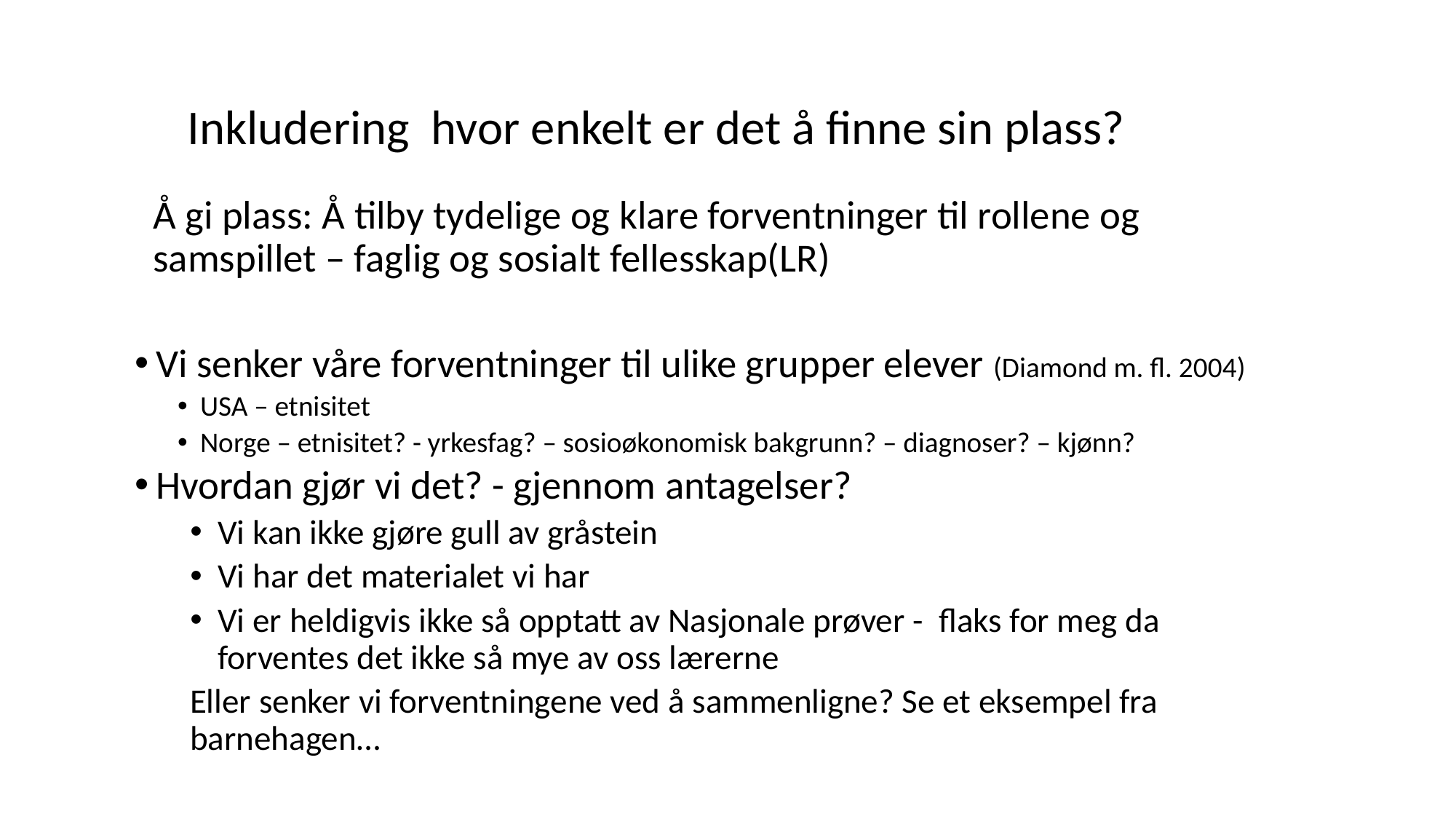

# Inkludering  hvor enkelt er det å finne sin plass?
Å gi plass: Å tilby tydelige og klare forventninger til rollene og samspillet – faglig og sosialt fellesskap(LR)

Vi senker våre forventninger til ulike grupper elever (Diamond m. fl. 2004)
USA – etnisitet
Norge – etnisitet? - yrkesfag? – sosioøkonomisk bakgrunn? – diagnoser? – kjønn?
Hvordan gjør vi det? - gjennom antagelser?
Vi kan ikke gjøre gull av gråstein
Vi har det materialet vi har
Vi er heldigvis ikke så opptatt av Nasjonale prøver -  flaks for meg da forventes det ikke så mye av oss lærerne
Eller senker vi forventningene ved å sammenligne? Se et eksempel fra barnehagen…